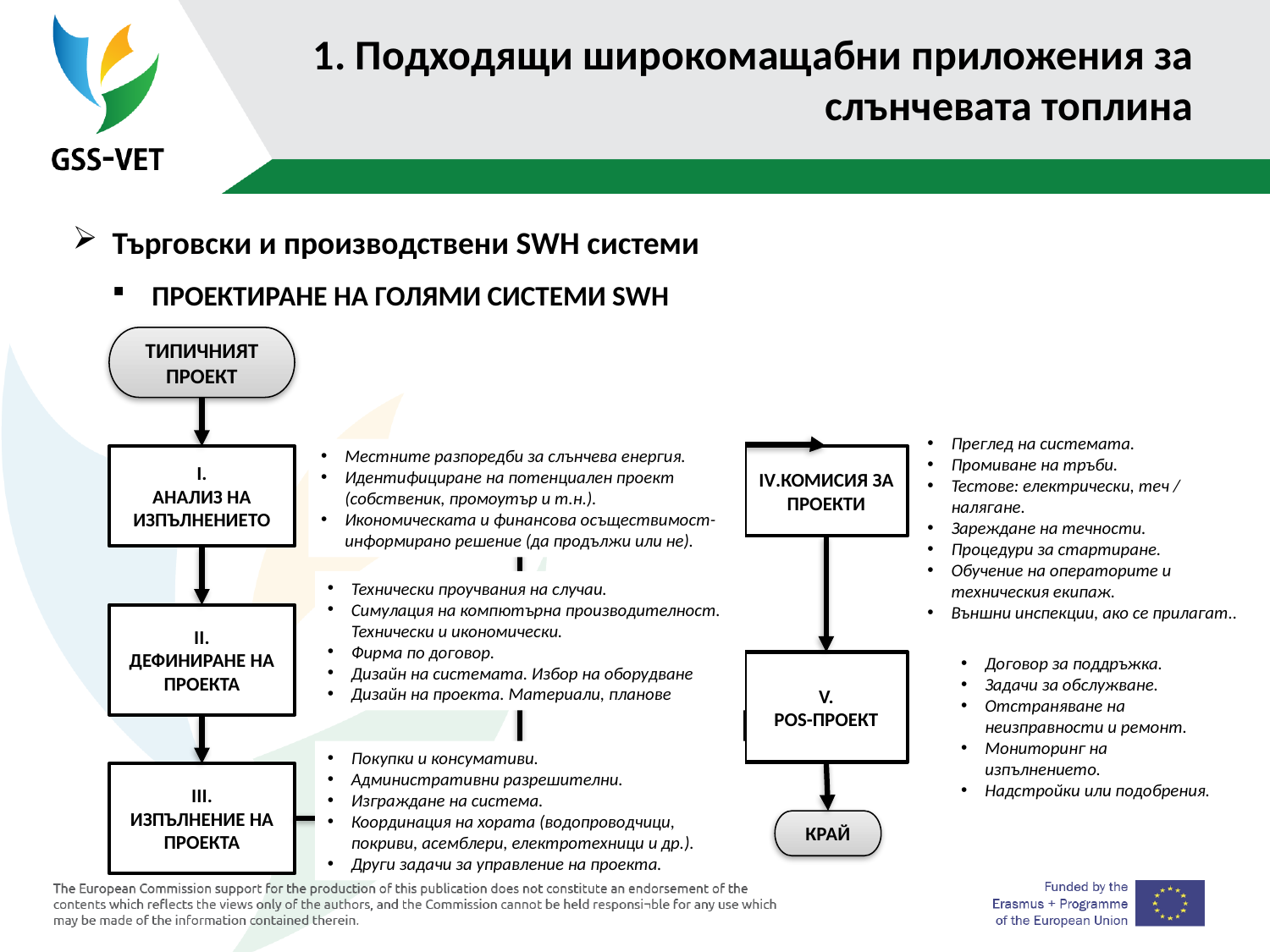

# 1. Подходящи широкомащабни приложения за слънчевата топлина
Търговски и производствени SWH системи
ПРОЕКТИРАНЕ НА ГОЛЯМИ СИСТЕМИ SWH
ТИПИЧНИЯТ ПРОЕКТ
Преглед на системата.
Промиване на тръби.
Тестове: електрически, теч / налягане.
Зареждане на течности.
Процедури за стартиране.
Обучение на операторите и техническия екипаж.
Външни инспекции, ако се прилагат..
Местните разпоредби за слънчева енергия.
Идентифициране на потенциален проект (собственик, промоутър и т.н.).
Икономическата и финансова осъществимост- информирано решение (да продължи или не).
I.
АНАЛИЗ НА ИЗПЪЛНЕНИЕТО
IV.КОМИСИЯ ЗА ПРОЕКТИ
Технически проучвания на случаи.
Симулация на компютърна производителност. Технически и икономически.
Фирма по договор.
Дизайн на системата. Избор на оборудване
Дизайн на проекта. Материали, планове
II.
ДЕФИНИРАНЕ НА ПРОЕКТА
Договор за поддръжка.
Задачи за обслужване.
Отстраняване на неизправности и ремонт.
Мониторинг на изпълнението.
Надстройки или подобрения.
V.
POS-ПРОЕКТ
Покупки и консумативи.
Административни разрешителни.
Изграждане на система.
Координация на хората (водопроводчици, покриви, асемблери, електротехници и др.).
Други задачи за управление на проекта.
III.
ИЗПЪЛНЕНИЕ НА ПРОЕКТА
КРАЙ